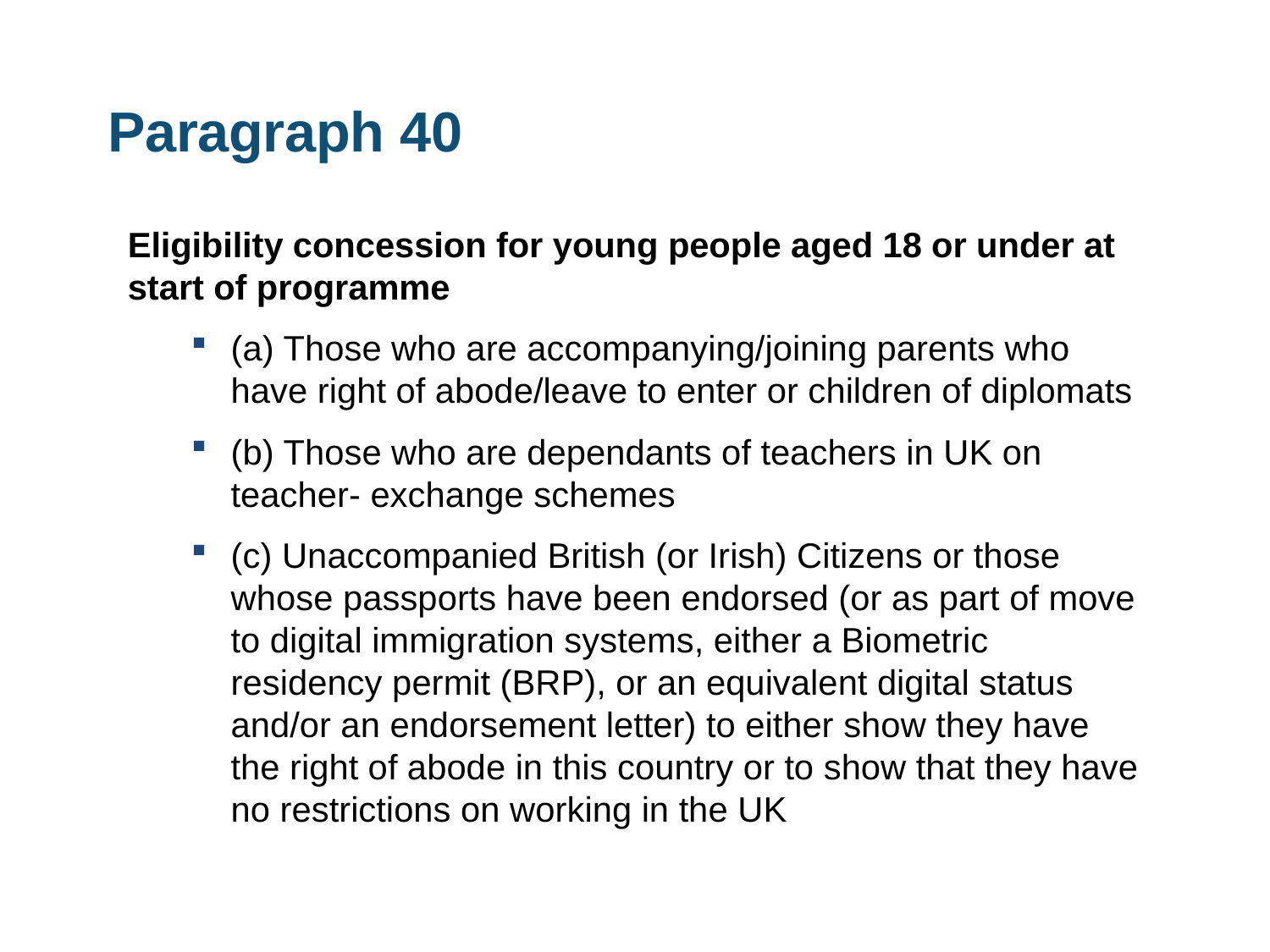

# Paragraph 40
Eligibility concession for young people aged 18 or under at start of programme
(a) Those who are accompanying/joining parents who have right of abode/leave to enter or children of diplomats
(b) Those who are dependants of teachers in UK on teacher- exchange schemes
(c) Unaccompanied British (or Irish) Citizens or those whose passports have been endorsed (or as part of move to digital immigration systems, either a Biometric residency permit (BRP), or an equivalent digital status and/or an endorsement letter) to either show they have the right of abode in this country or to show that they have no restrictions on working in the UK